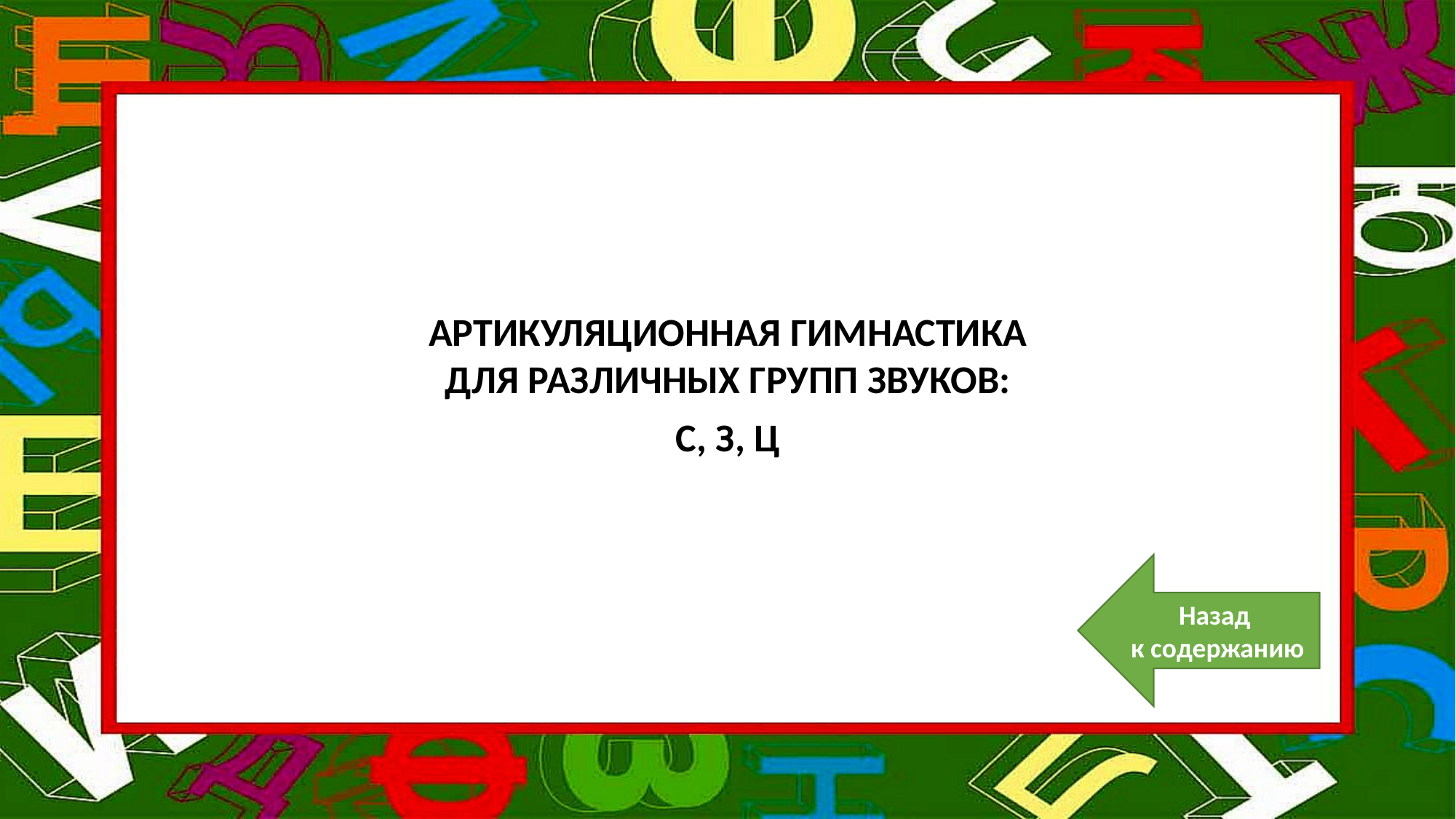

АРТИКУЛЯЦИОННАЯ ГИМНАСТИКА
ДЛЯ РАЗЛИЧНЫХ ГРУПП ЗВУКОВ:

С, З, Ц
Назад
к содержанию